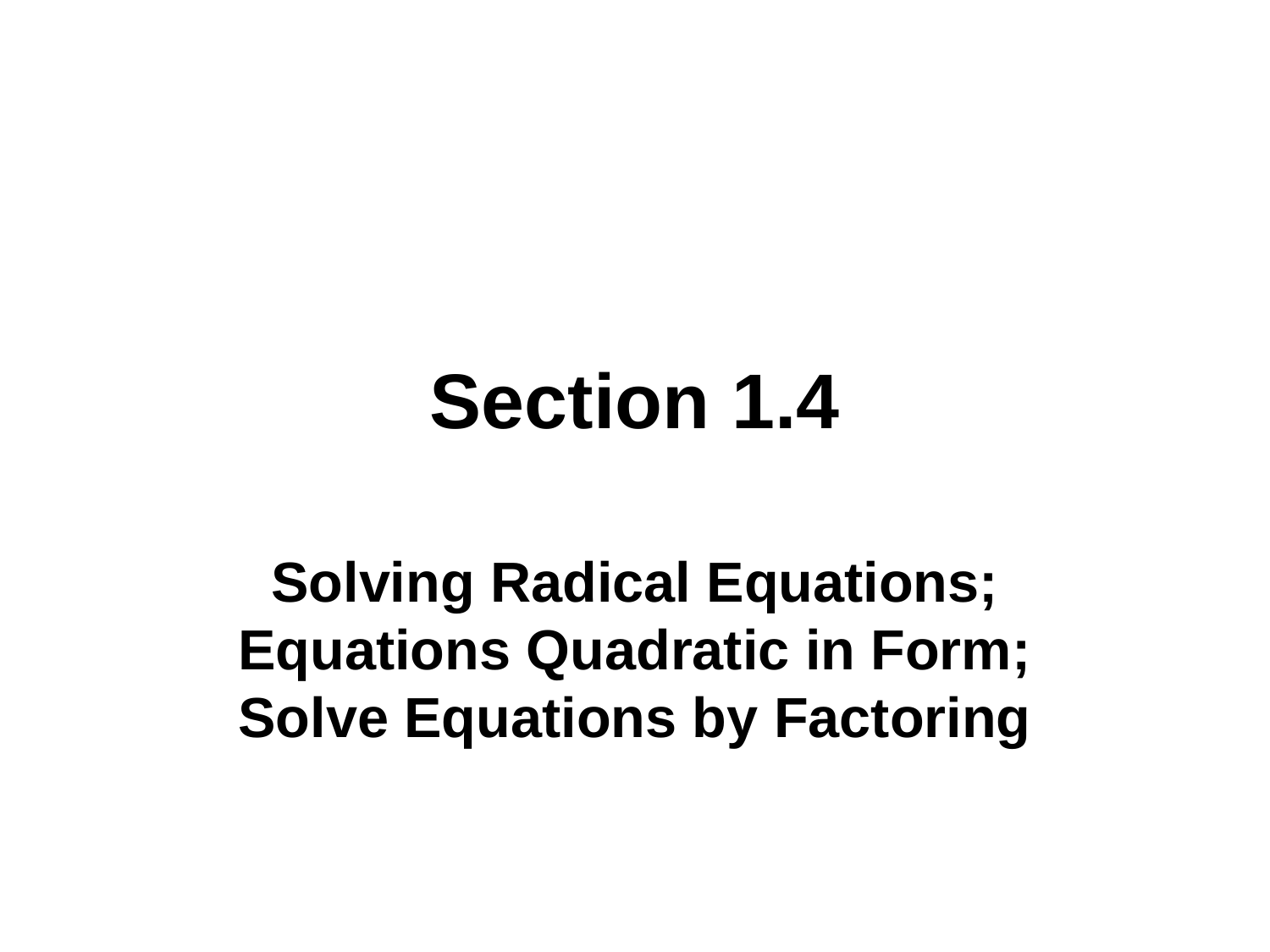

# Section 1.4
Solving Radical Equations; Equations Quadratic in Form; Solve Equations by Factoring